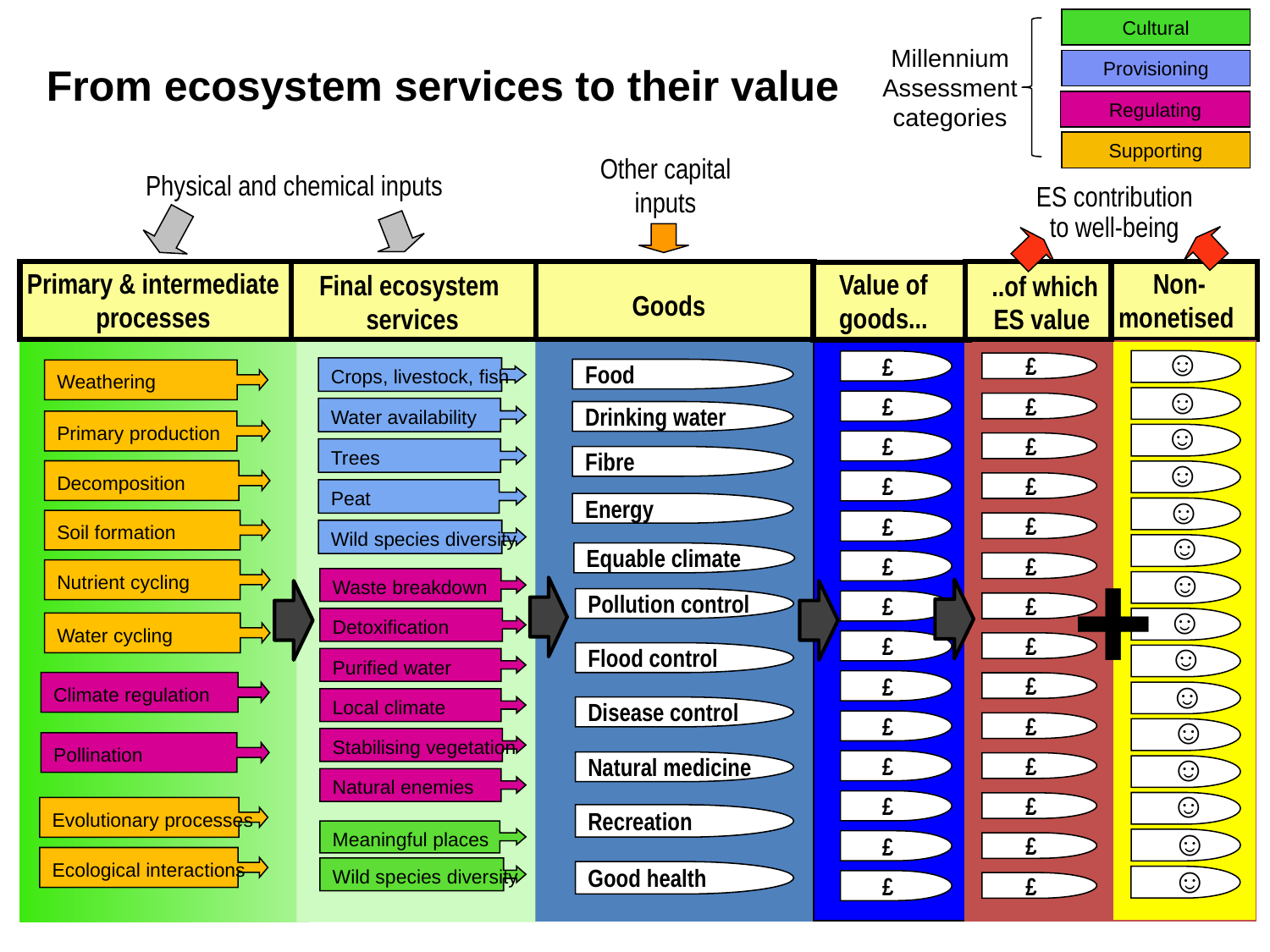

Cultural

Millennium Assessment categories
Provisioning
From ecosystem services to their value
Regulating
Supporting
Other capital
inputs

Physical and chemical inputs

Primary & intermediate processes

Value of goods...

Final ecosystem
services

Goods

 ..of which ES value
ES contribution to well-being

Non-monetised

Crops, livestock, fish
Water availability
Trees
Peat
Wild species diversity

£
£
£
£
£
£
£
£
£
£
£
£
£
£
☺

Food
Drinking water
Fibre
Energy
Equable climate

Weathering
Primary production
Decomposition
Soil formation
Nutrient cycling
Water cycling

£
£
£
£
£
£
£
£
£
£
£
£
£
£
☺
☺
☺
☺
☺
+
☺
Waste breakdown
Detoxification
Purified water
Local climate
Stabilising vegetation
Natural enemies

Pollution control
Flood control
Disease control
Natural medicine
☺
☺
☺
Climate regulation
Pollination
☺
☺
☺
Evolutionary processes
Ecological interactions
Recreation
☺
Meaningful places
Wild species diversity
☺
Good health